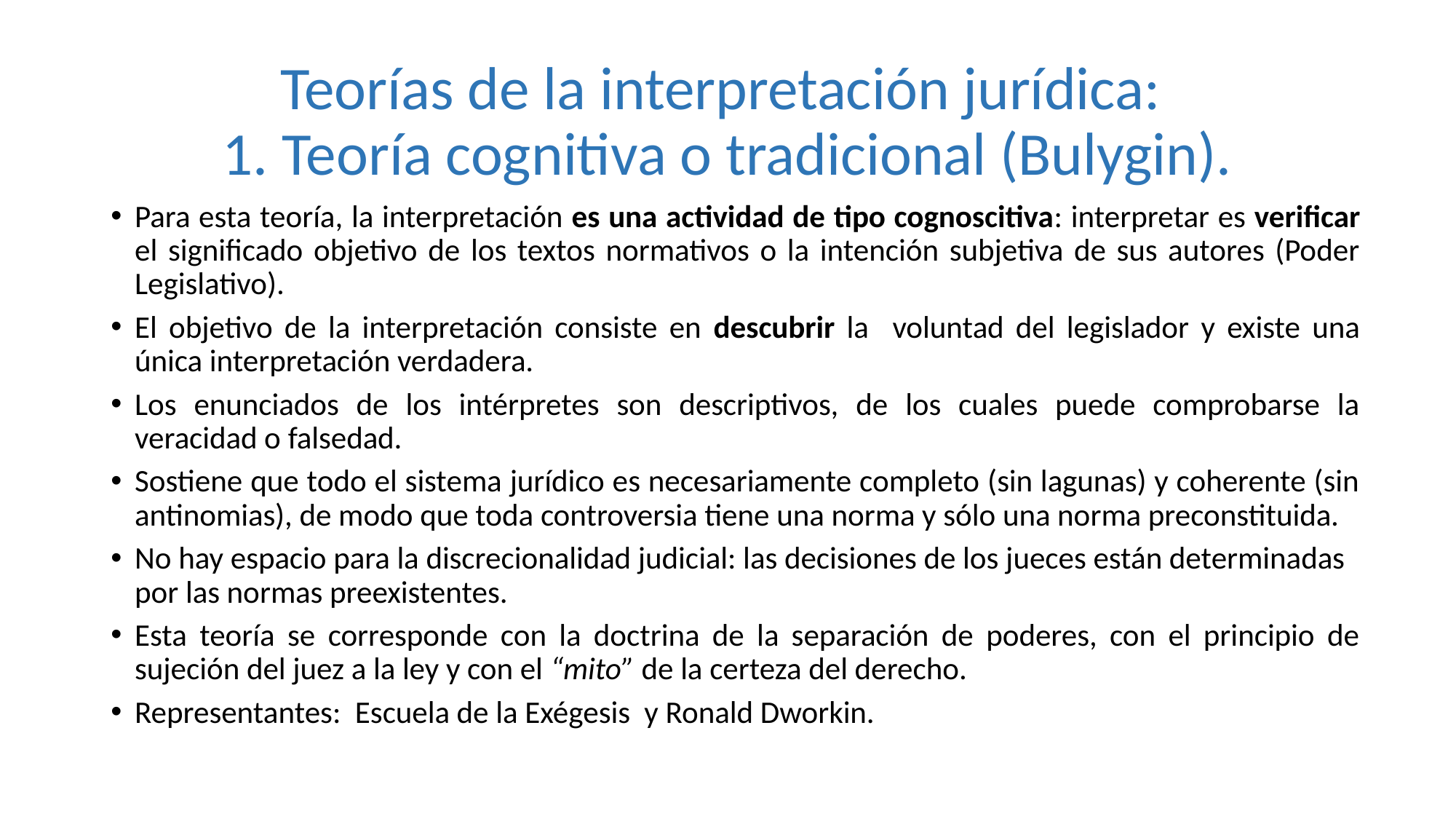

# Teorías de la interpretación jurídica: 1. Teoría cognitiva o tradicional (Bulygin).
Para esta teoría, la interpretación es una actividad de tipo cognoscitiva: interpretar es verificar el significado objetivo de los textos normativos o la intención subjetiva de sus autores (Poder Legislativo).
El objetivo de la interpretación consiste en descubrir la  voluntad del legislador y existe una única interpretación verdadera.
Los enunciados de los intérpretes son descriptivos, de los cuales puede comprobarse la veracidad o falsedad.
Sostiene que todo el sistema jurídico es necesariamente completo (sin lagunas) y coherente (sin antinomias), de modo que toda controversia tiene una norma y sólo una norma preconstituida.
No hay espacio para la discrecionalidad judicial: las decisiones de los jueces están determinadas por las normas preexistentes.
Esta teoría se corresponde con la doctrina de la separación de poderes, con el principio de sujeción del juez a la ley y con el “mito” de la certeza del derecho.
Representantes:  Escuela de la Exégesis  y Ronald Dworkin.